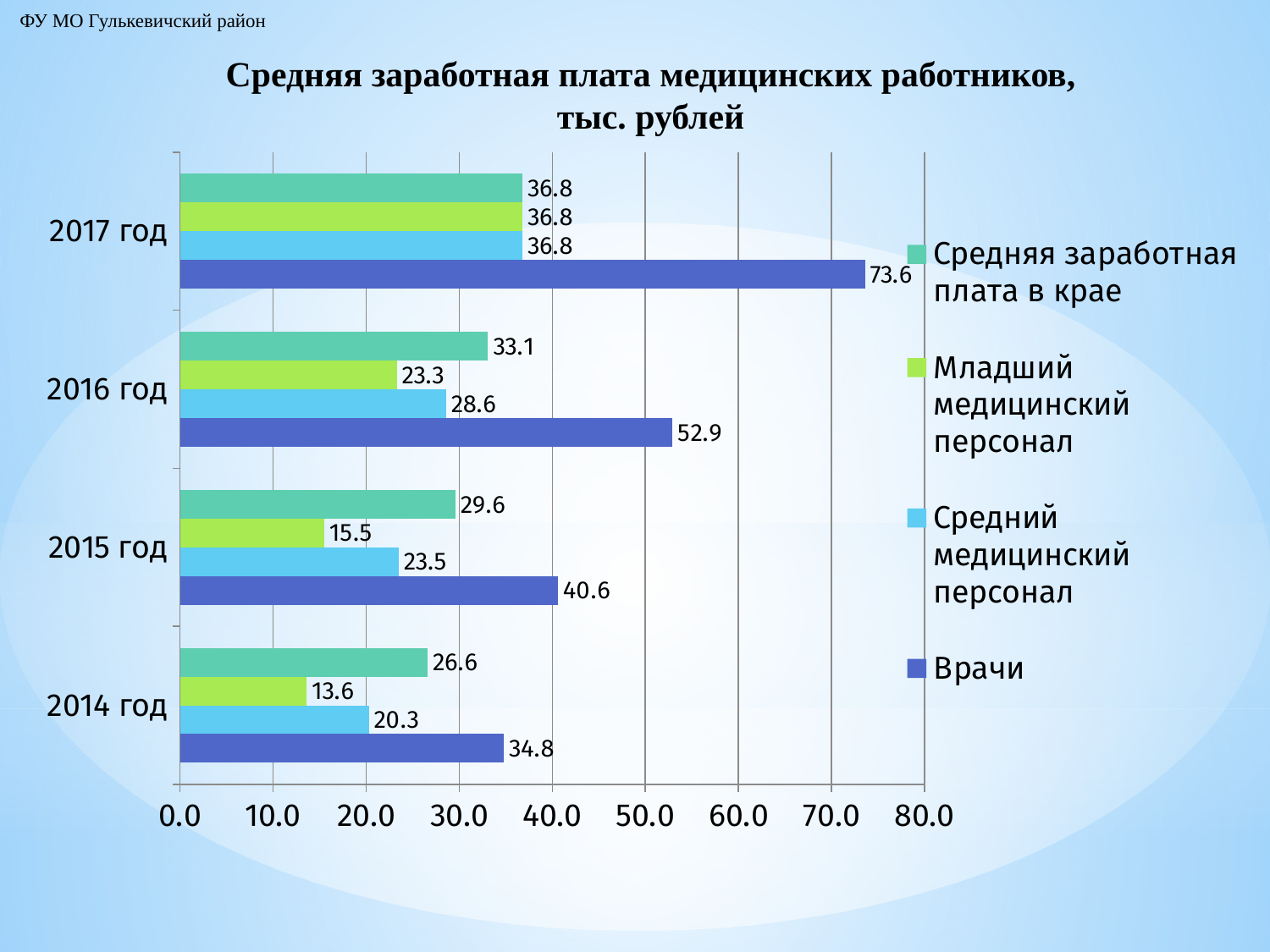

ФУ МО Гулькевичский район
Средняя заработная плата медицинских работников,
тыс. рублей

### Chart

| Category | Врачи | Средний медицинский персонал | Младший медицинский персонал | Средняя заработная плата в крае |
|---|---|---|---|---|
| 2014 год | 34.8 | 20.3 | 13.6 | 26.6 |
| 2015 год | 40.6 | 23.5 | 15.5 | 29.6 |
| 2016 год | 52.9 | 28.6 | 23.3 | 33.1 |
| 2017 год | 73.6 | 36.8 | 36.8 | 36.8 |